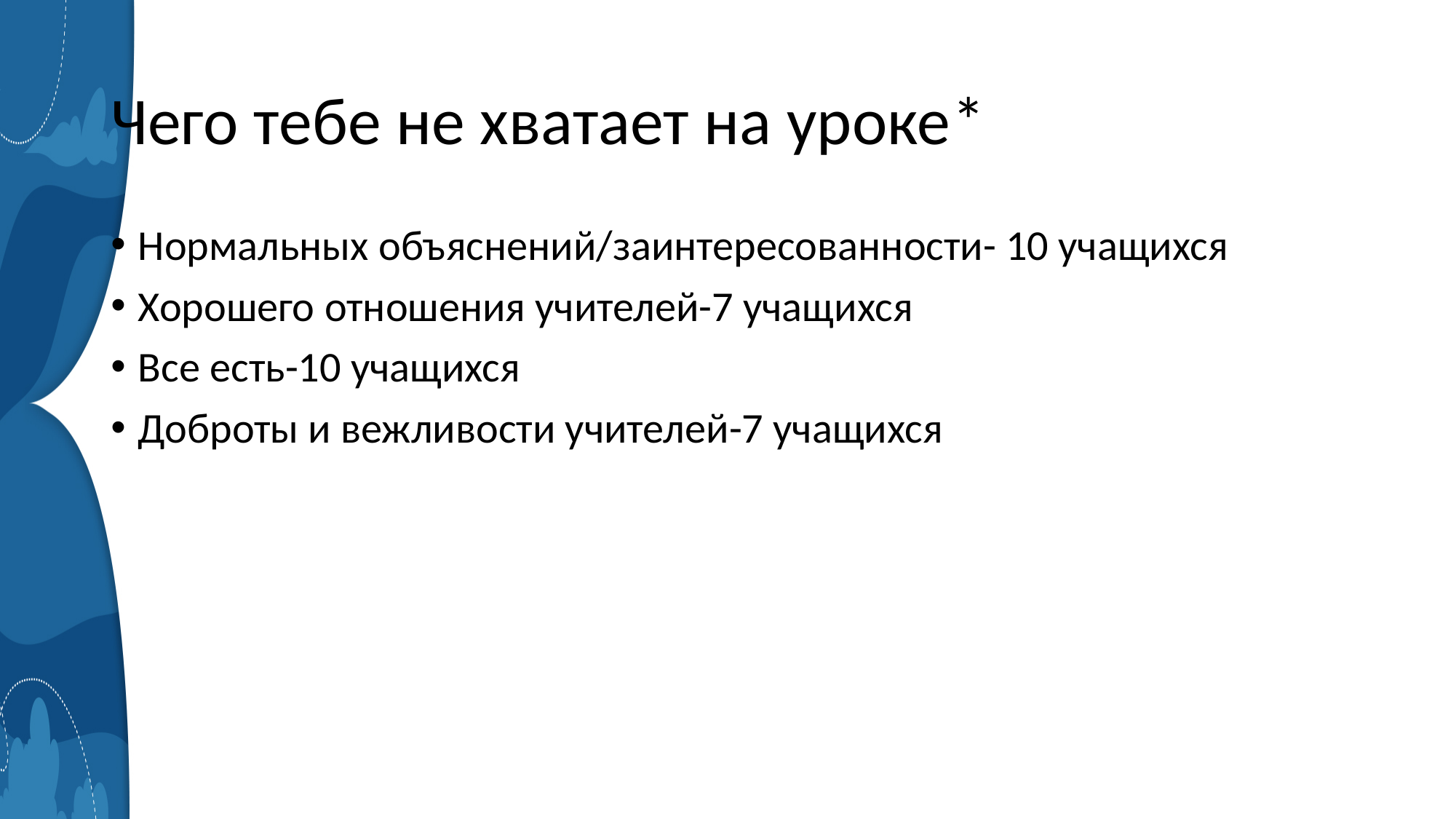

# Чего тебе не хватает на уроке*
Нормальных объяснений/заинтересованности- 10 учащихся
Хорошего отношения учителей-7 учащихся
Все есть-10 учащихся
Доброты и вежливости учителей-7 учащихся